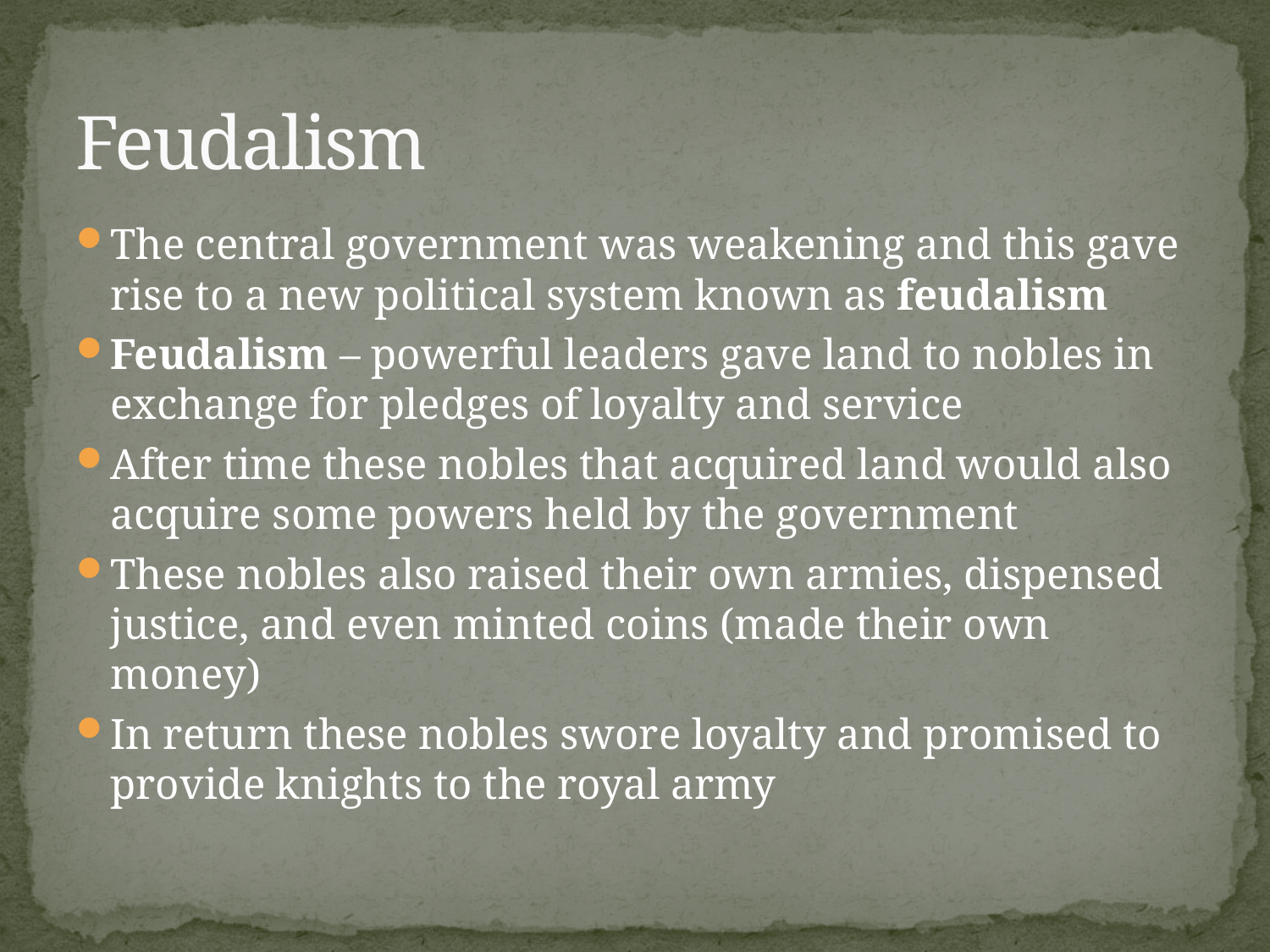

# Feudalism
The central government was weakening and this gave rise to a new political system known as feudalism
Feudalism – powerful leaders gave land to nobles in exchange for pledges of loyalty and service
After time these nobles that acquired land would also acquire some powers held by the government
These nobles also raised their own armies, dispensed justice, and even minted coins (made their own money)
In return these nobles swore loyalty and promised to provide knights to the royal army